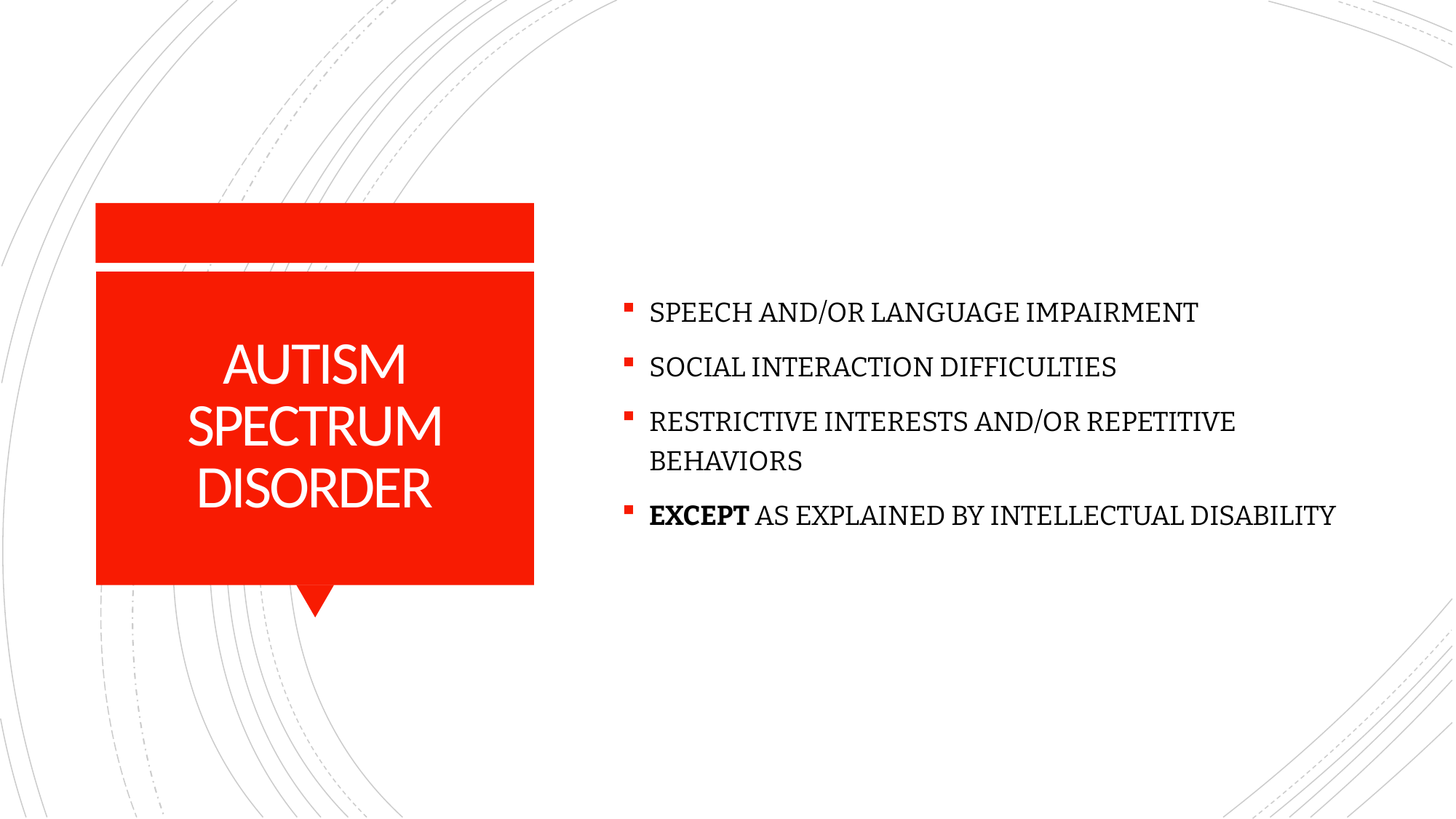

SPEECH AND/OR LANGUAGE IMPAIRMENT
SOCIAL INTERACTION DIFFICULTIES
RESTRICTIVE INTERESTS AND/OR REPETITIVE BEHAVIORS
EXCEPT AS EXPLAINED BY INTELLECTUAL DISABILITY
# AUTISM SPECTRUM DISORDER